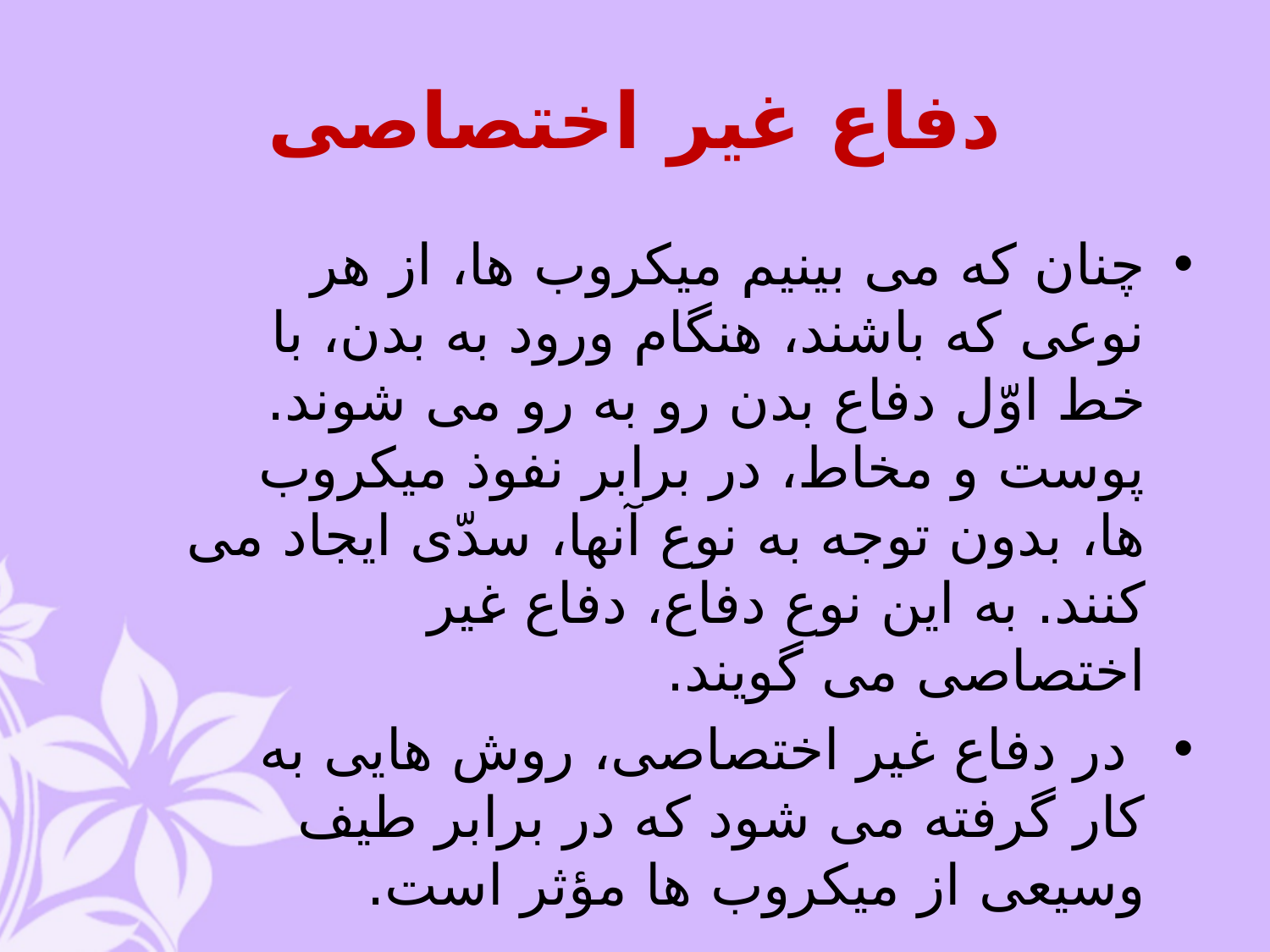

# دفاع غیر اختصاصی
چنان که می بینیم میکروب ها، از هر نوعی که باشند، هنگام ورود به بدن، با خط اوّل دفاع بدن رو به رو می شوند. پوست و مخاط، در برابر نفوذ میکروب ها، بدون توجه به نوع آنها، سدّی ایجاد می کنند. به این نوع دفاع، دفاع غیر اختصاصی می گویند.
 در دفاع غیر اختصاصی، روش هایی به کار گرفته می شود که در برابر طیف وسیعی از میکروب ها مؤثر است.